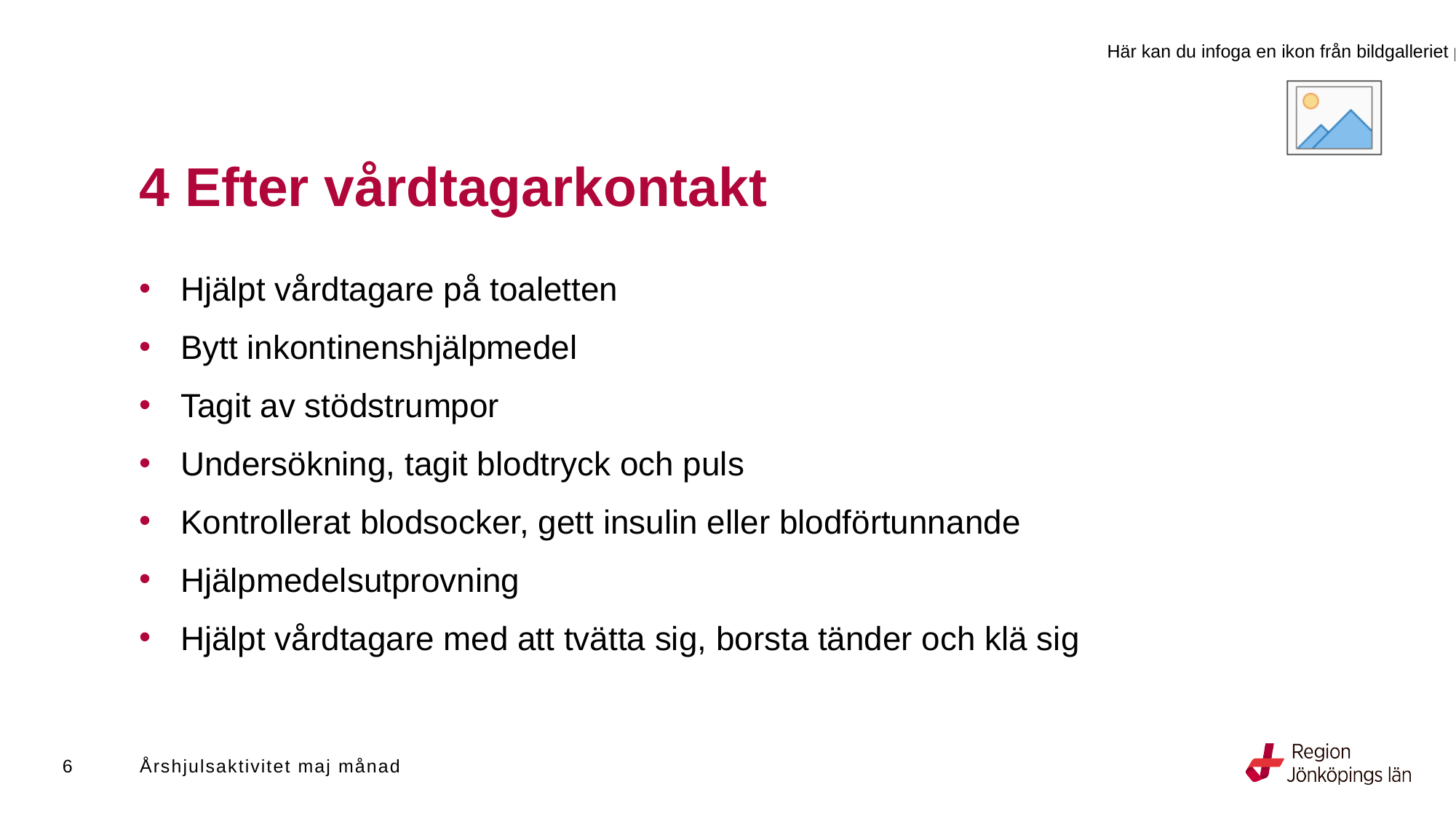

# 4 Efter vårdtagarkontakt
Hjälpt vårdtagare på toaletten
Bytt inkontinenshjälpmedel
Tagit av stödstrumpor
Undersökning, tagit blodtryck och puls
Kontrollerat blodsocker, gett insulin eller blodförtunnande
Hjälpmedelsutprovning
Hjälpt vårdtagare med att tvätta sig, borsta tänder och klä sig

6
Årshjulsaktivitet maj månad